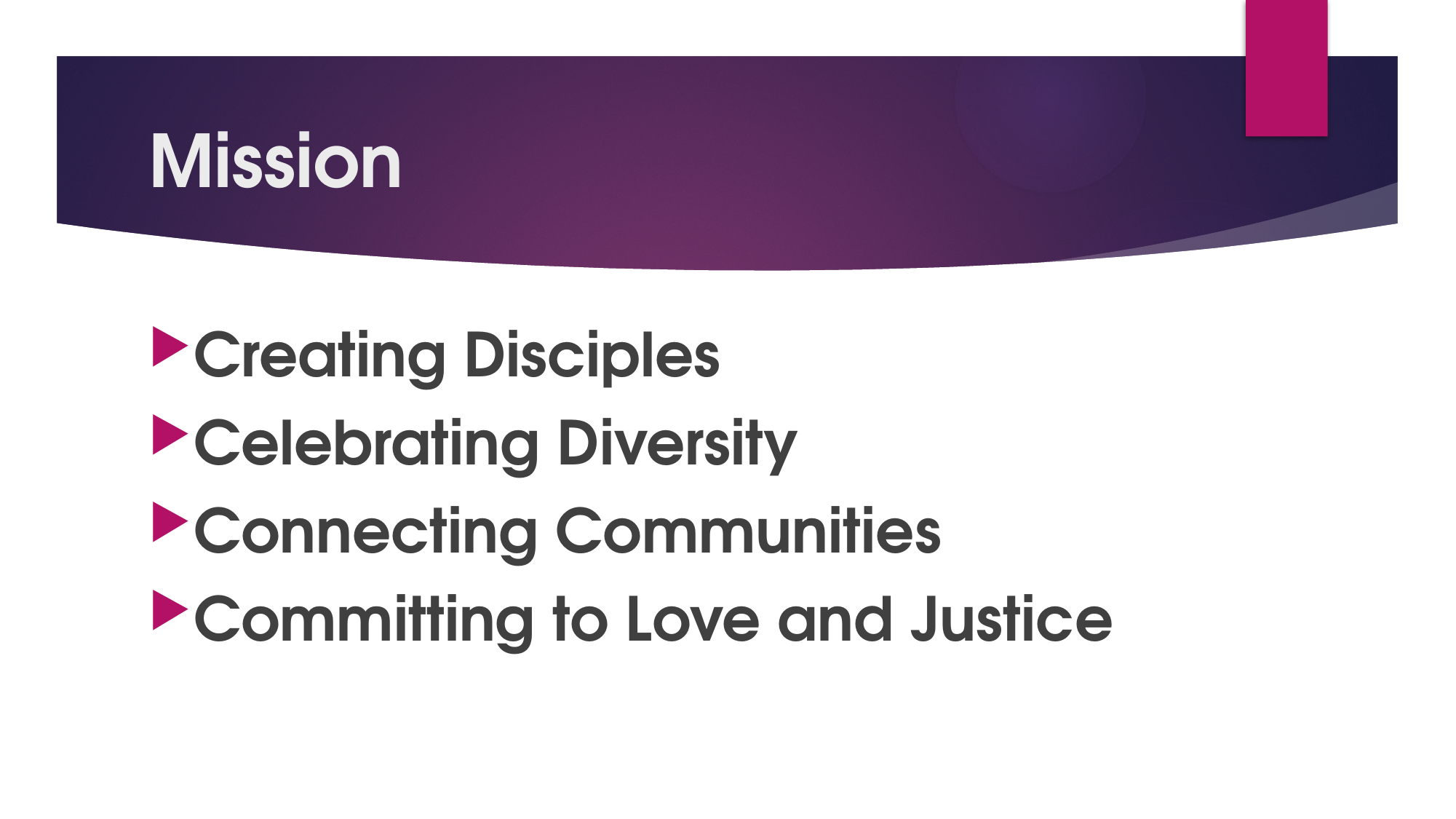

# Mission
Creating Disciples
Celebrating Diversity
Connecting Communities
Committing to Love and Justice